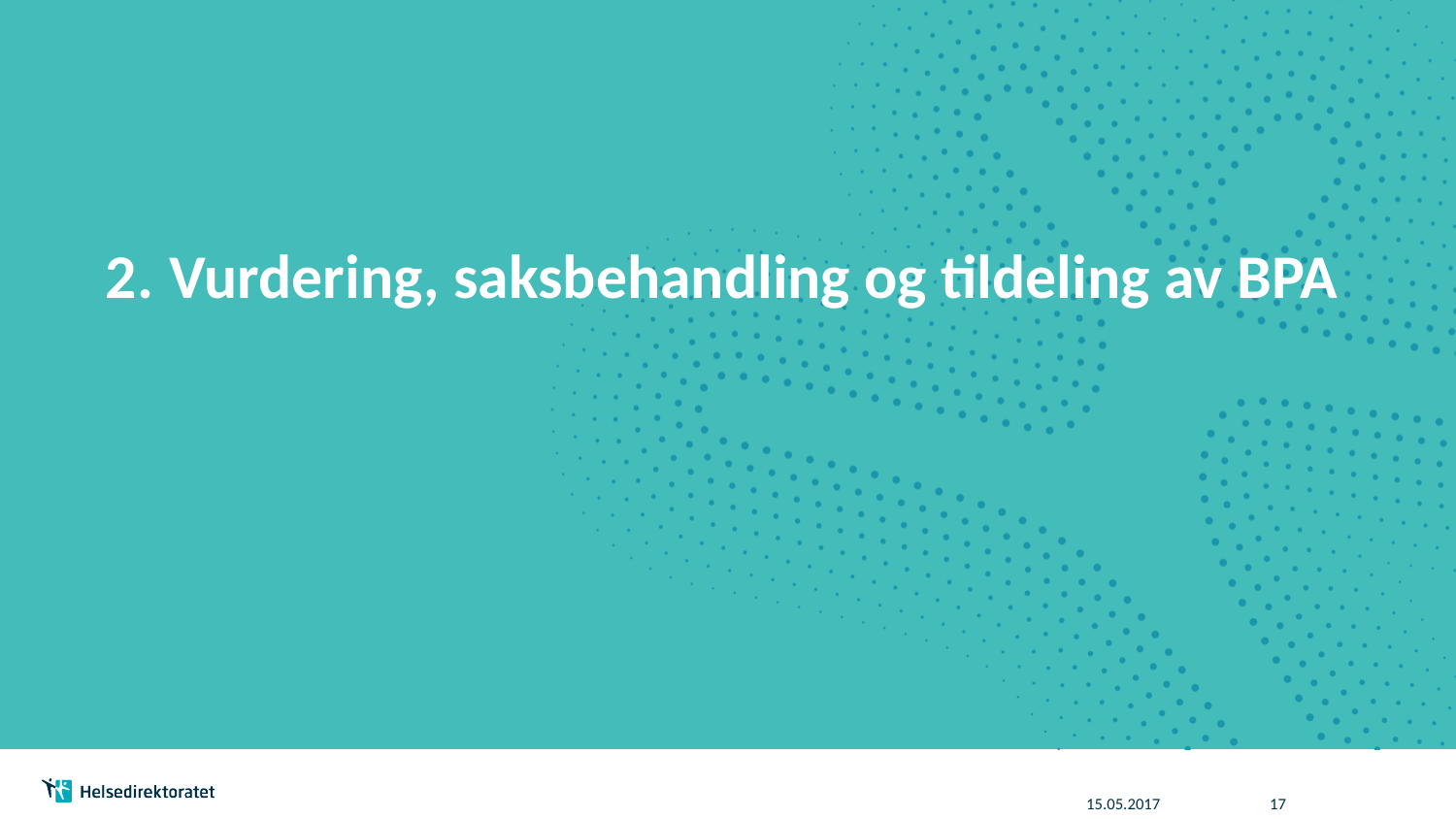

# 2. Vurdering, saksbehandling og tildeling av BPA

15.05.2017
17